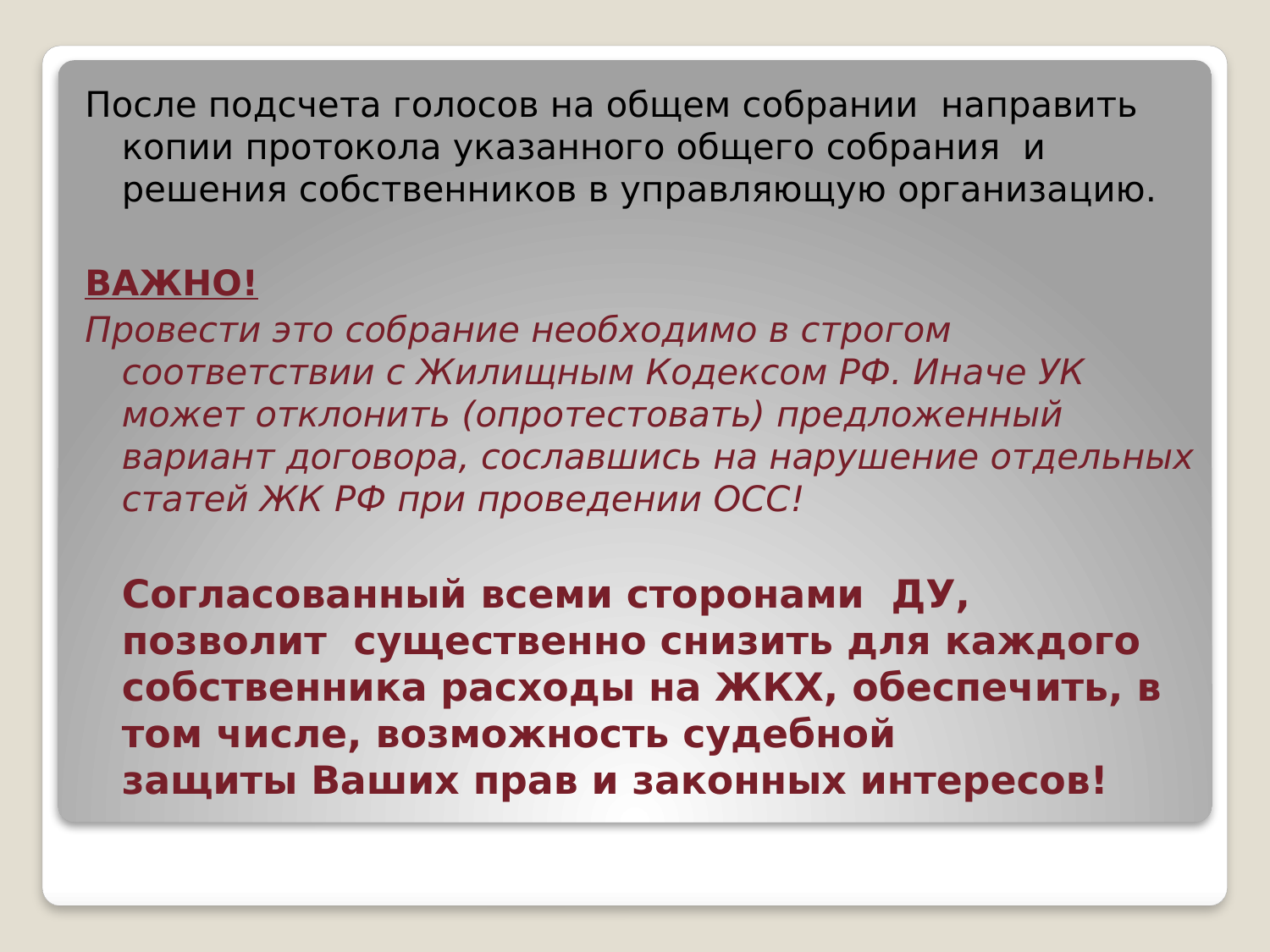

#
После подсчета голосов на общем собрании  направить копии протокола указанного общего собрания  и решения собственников в управляющую организацию.

ВАЖНО!
Провести это собрание необходимо в строгом соответствии с Жилищным Кодексом РФ. Иначе УК может отклонить (опротестовать) предложенный вариант договора, сославшись на нарушение отдельных статей ЖК РФ при проведении ОСС!

   Согласованный всеми сторонами  ДУ, позволит  существенно снизить для каждого собственника расходы на ЖКХ, обеспечить, в том числе, возможность судебной защиты Ваших прав и законных интересов!